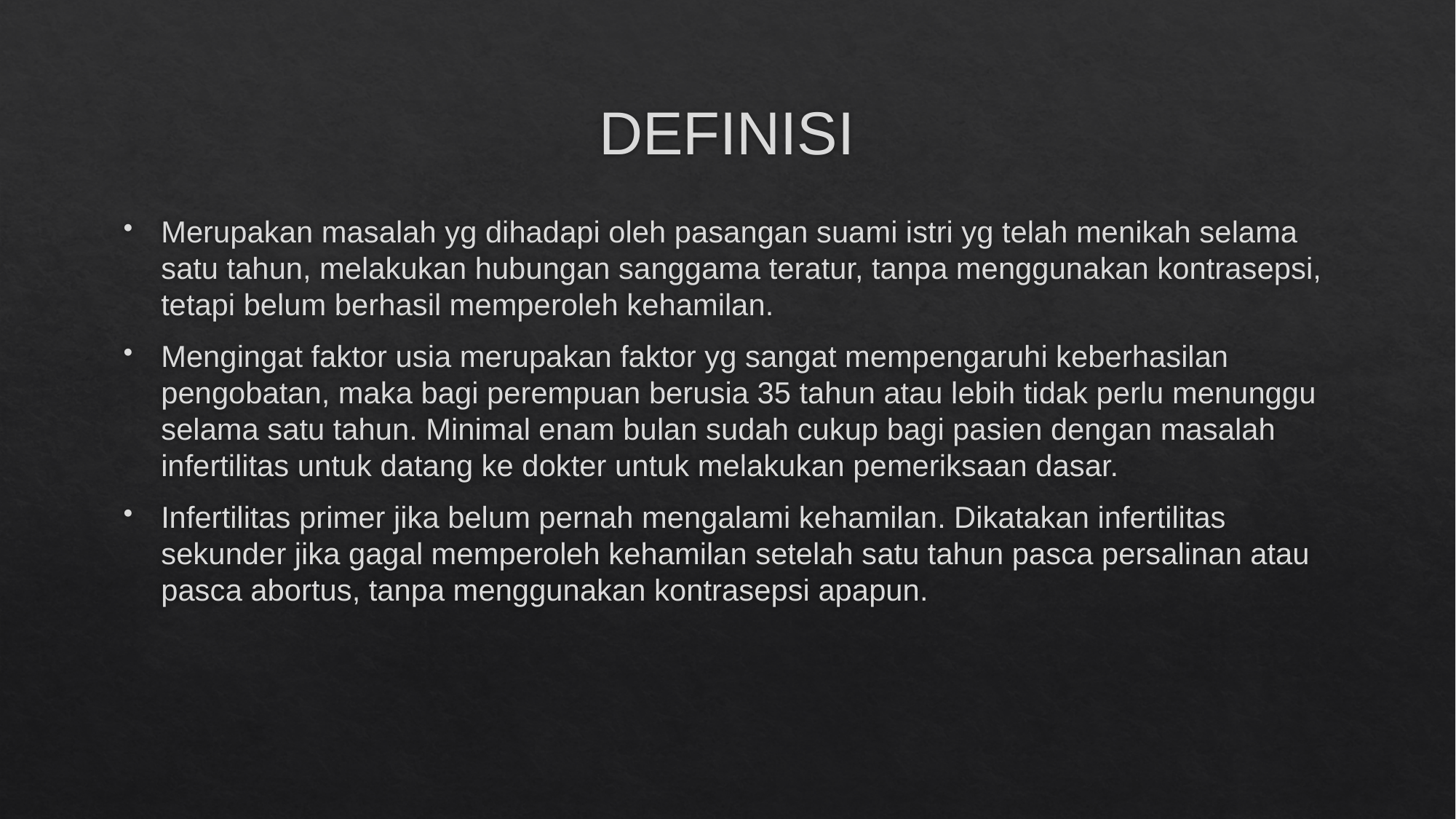

# DEFINISI
Merupakan masalah yg dihadapi oleh pasangan suami istri yg telah menikah selama satu tahun, melakukan hubungan sanggama teratur, tanpa menggunakan kontrasepsi, tetapi belum berhasil memperoleh kehamilan.
Mengingat faktor usia merupakan faktor yg sangat mempengaruhi keberhasilan pengobatan, maka bagi perempuan berusia 35 tahun atau lebih tidak perlu menunggu selama satu tahun. Minimal enam bulan sudah cukup bagi pasien dengan masalah infertilitas untuk datang ke dokter untuk melakukan pemeriksaan dasar.
Infertilitas primer jika belum pernah mengalami kehamilan. Dikatakan infertilitas sekunder jika gagal memperoleh kehamilan setelah satu tahun pasca persalinan atau pasca abortus, tanpa menggunakan kontrasepsi apapun.